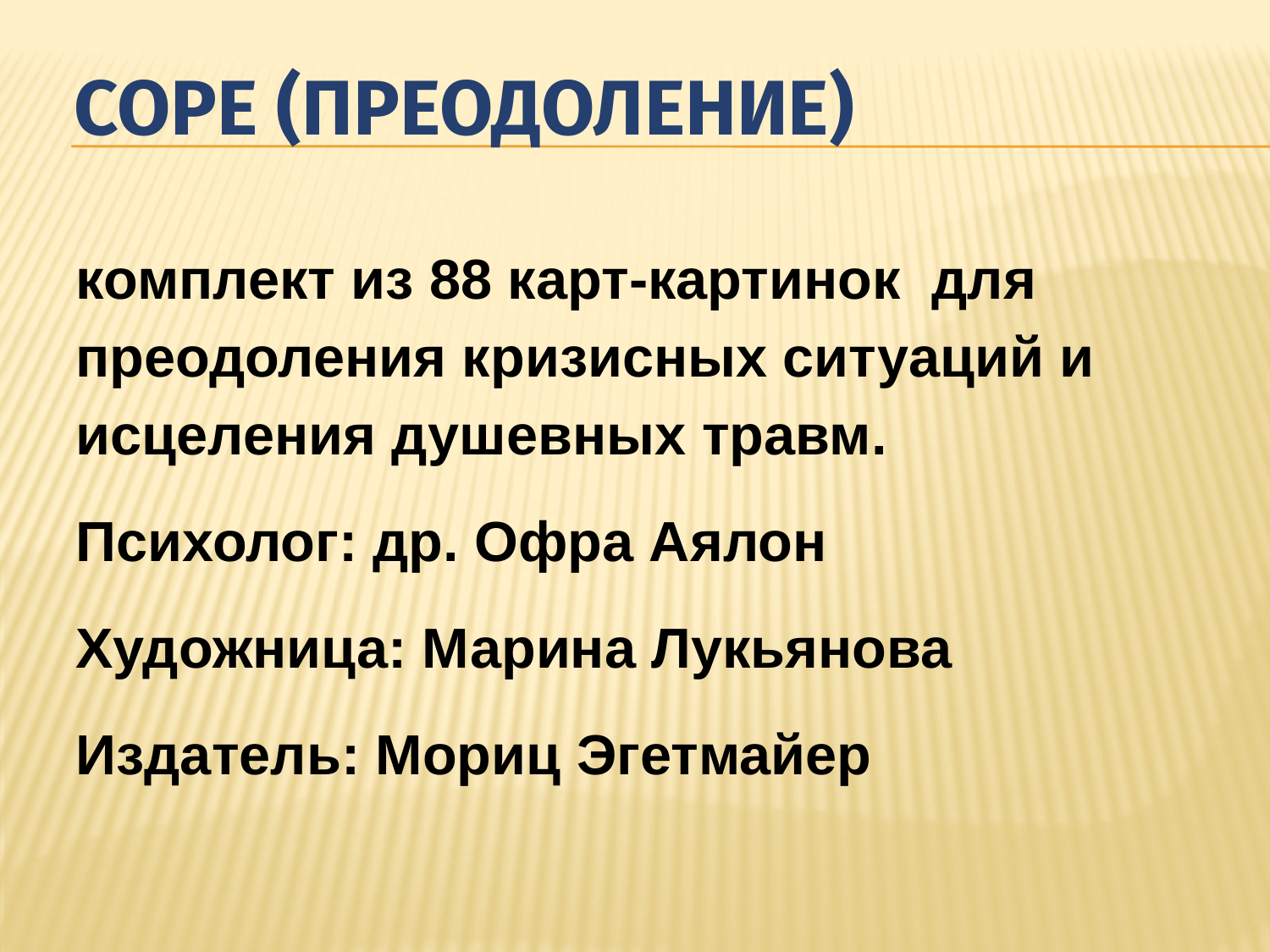

# СОРЕ (ПРЕОДОЛЕНИЕ)
комплект из 88 карт-картинок  для преодоления кризисных ситуаций и исцеления душевных травм.
Психолог: др. Офра Аялон
Художница: Марина Лукьянова
Издатель: Мориц Эгетмайер